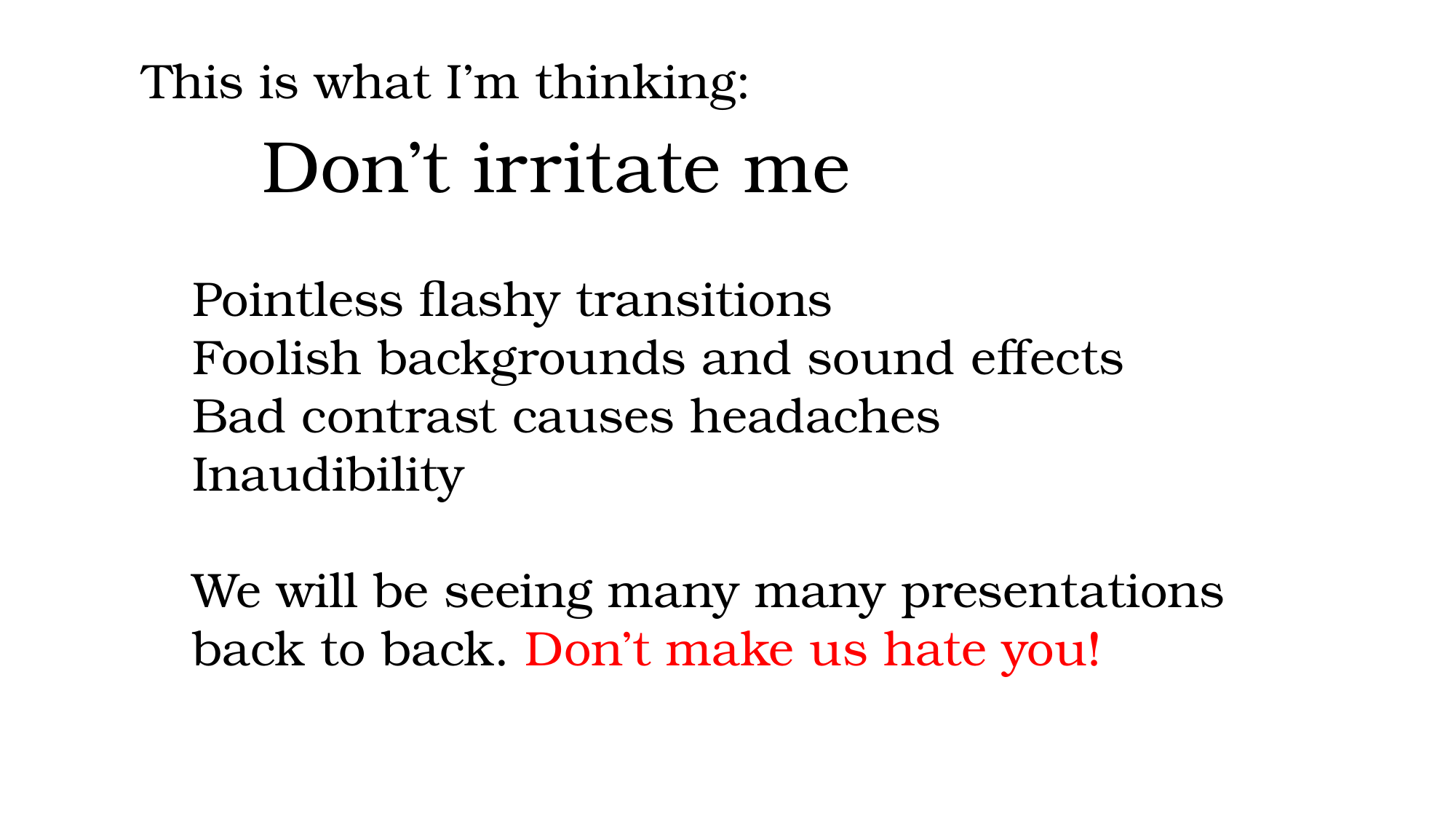

This is what I’m thinking:
   Don’t irritate me
Pointless flashy transitions
Foolish backgrounds and sound effects
Bad contrast causes headaches
Inaudibility

We will be seeing many many presentations
back to back. Don’t make us hate you!